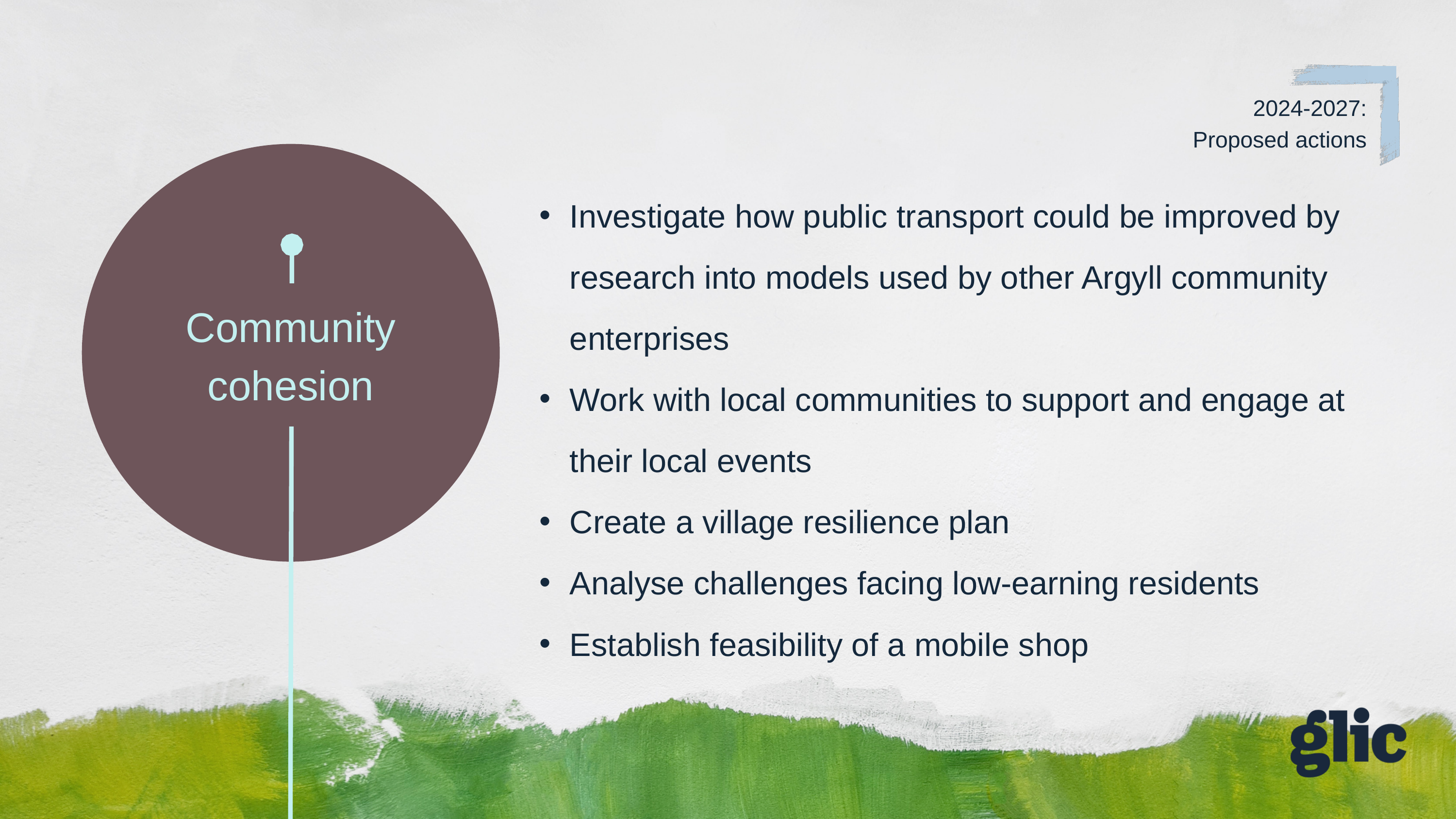

2024-2027:
Proposed actions

Investigate how public transport could be improved by research into models used by other Argyll community enterprises
Work with local communities to support and engage at their local events
Create a village resilience plan
Analyse challenges facing low-earning residents
Establish feasibility of a mobile shop

Community cohesion